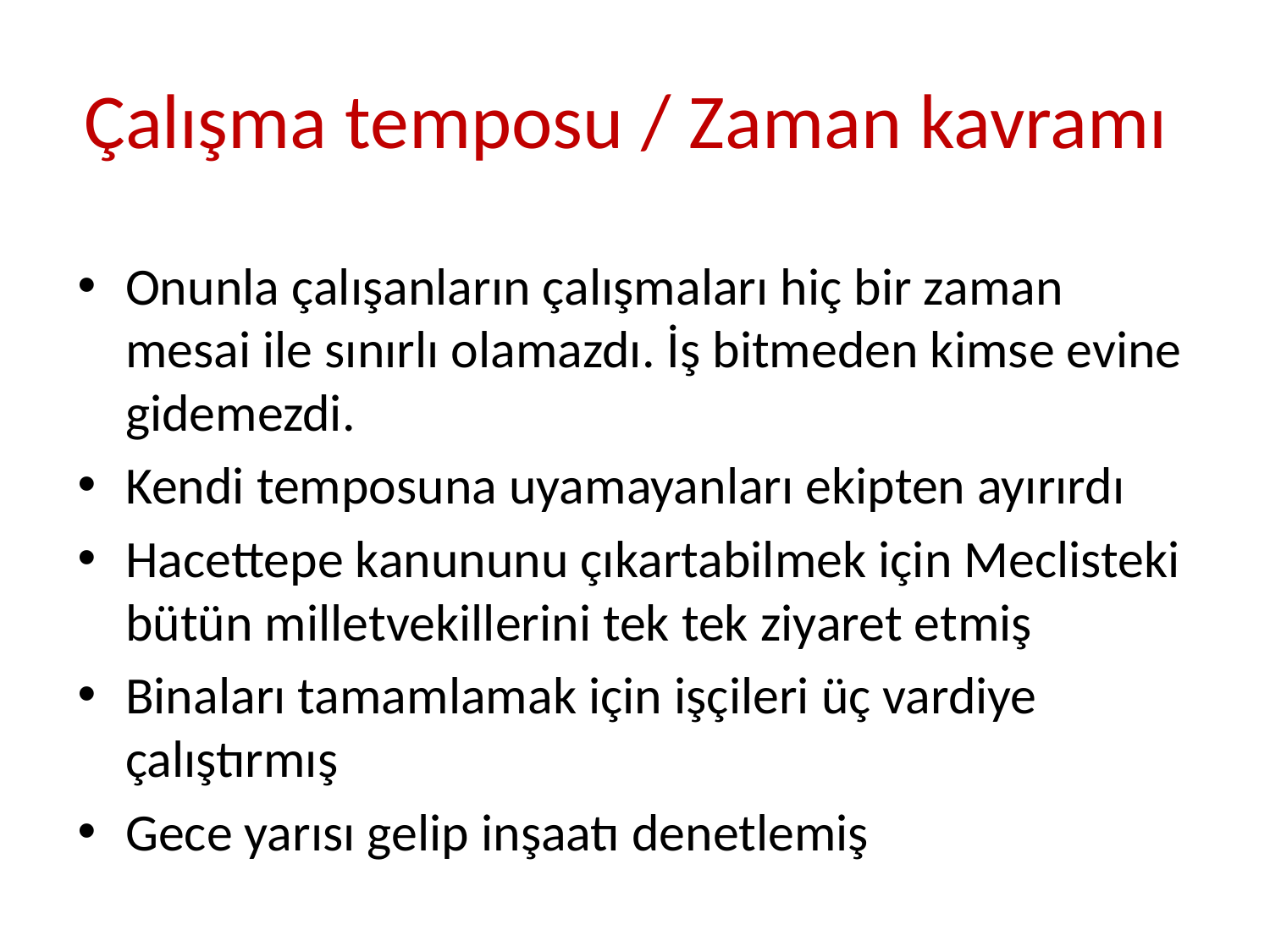

# Çalışma temposu / Zaman kavramı
Onunla çalışanların çalışmaları hiç bir zaman mesai ile sınırlı olamazdı. İş bitmeden kimse evine gidemezdi.
Kendi temposuna uyamayanları ekipten ayırırdı
Hacettepe kanununu çıkartabilmek için Meclisteki bütün milletvekillerini tek tek ziyaret etmiş
Binaları tamamlamak için işçileri üç vardiye çalıştırmış
Gece yarısı gelip inşaatı denetlemiş